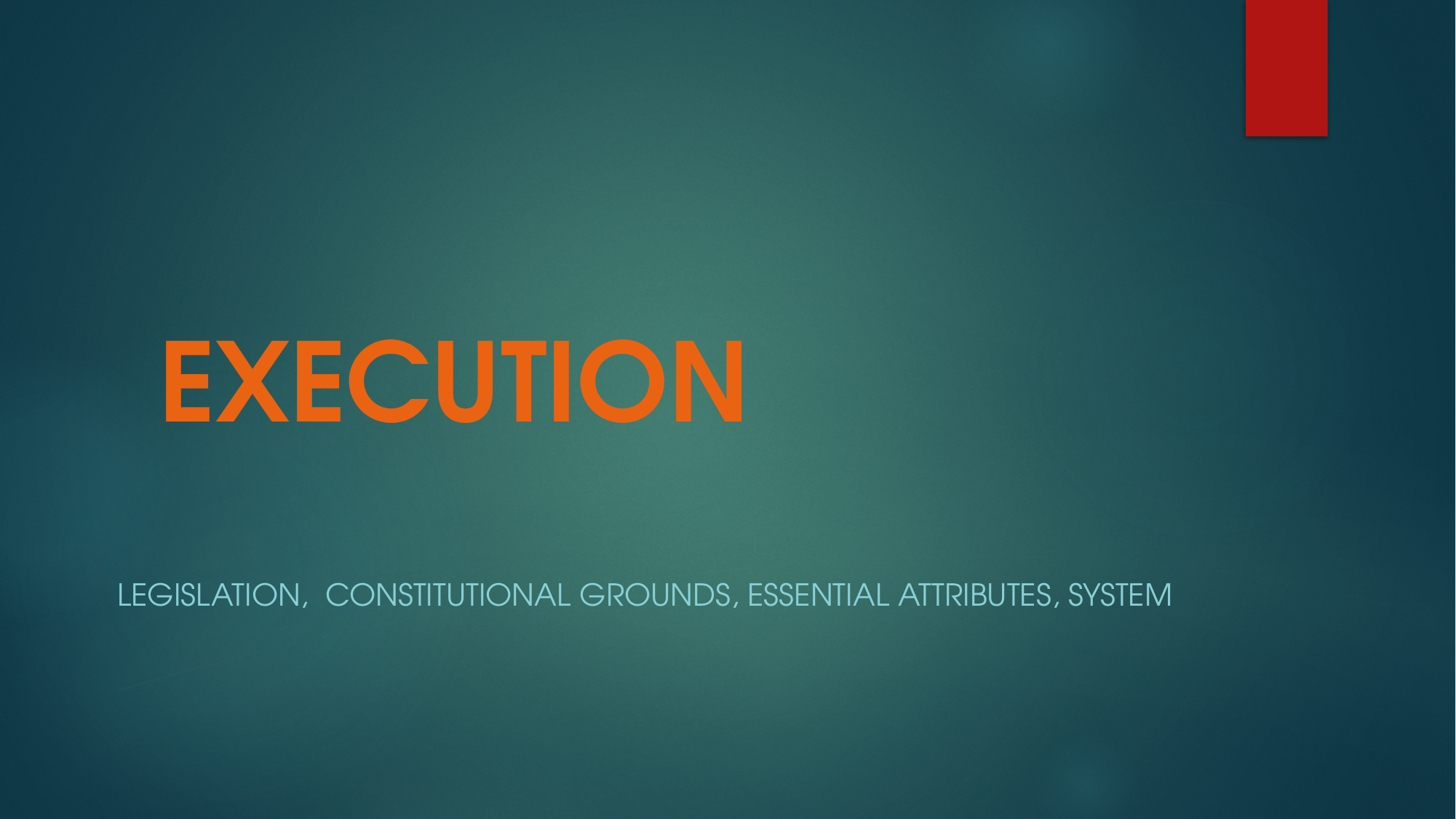

# EXECUTION
Legislation,  constitutional grounds, essential attributes, system